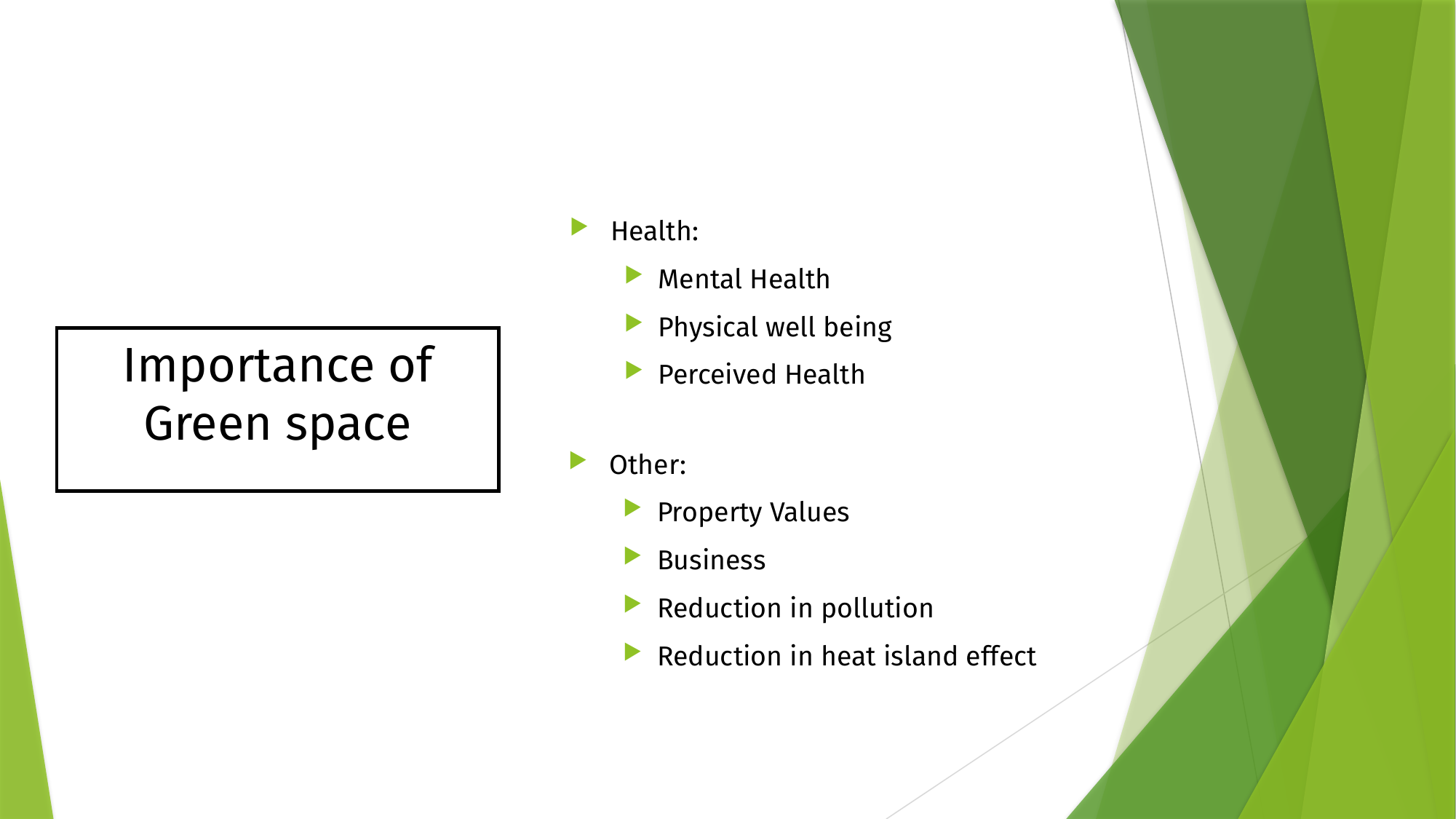

Health:
Mental Health
Physical well being
Perceived Health
# Importance of Green space
Other:
Property Values
Business
Reduction in pollution
Reduction in heat island effect